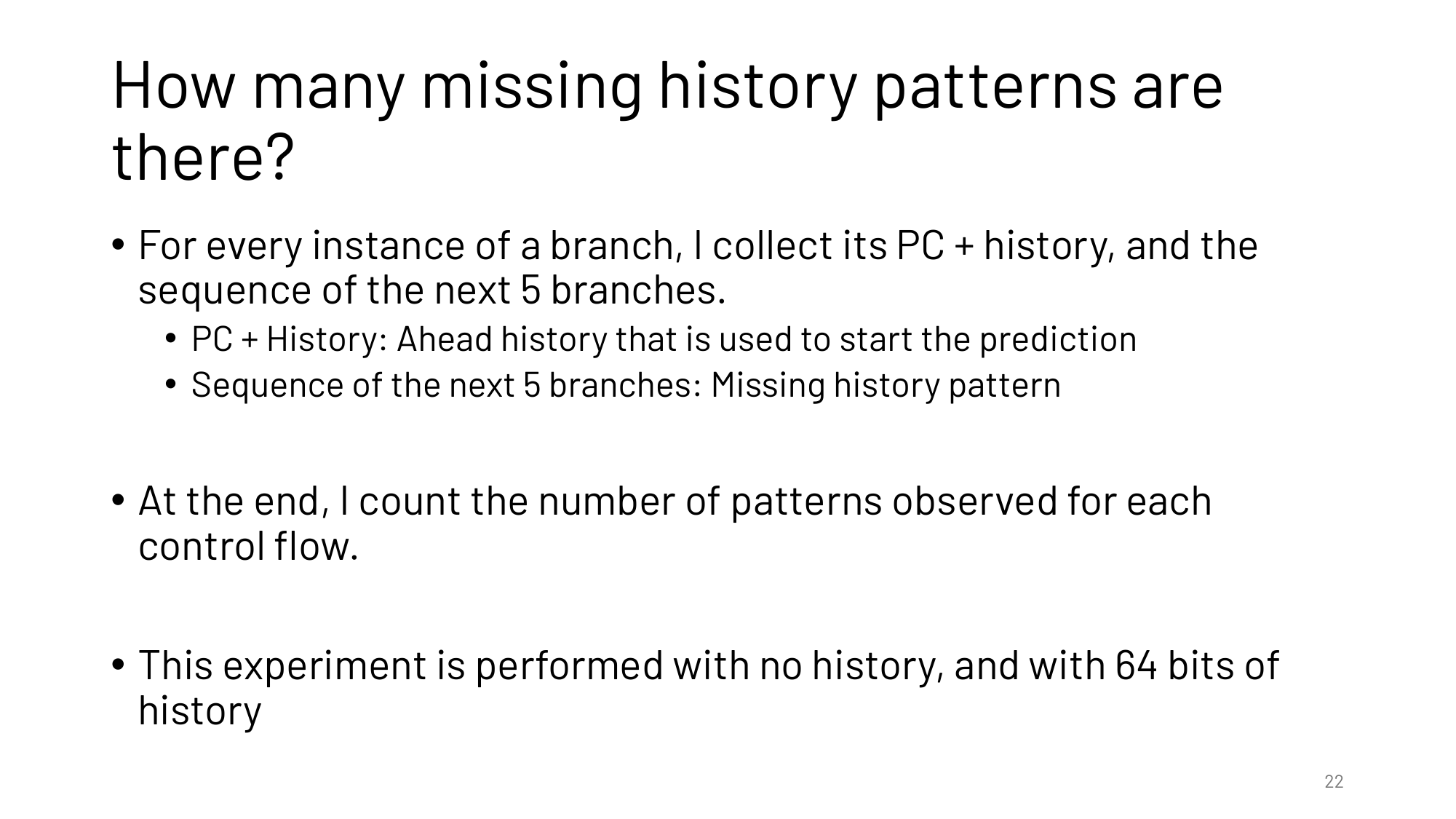

# How many missing history patterns are there?
For every instance of a branch, I collect its PC + history, and the sequence of the next 5 branches.
PC + History: Ahead history that is used to start the prediction
Sequence of the next 5 branches: Missing history pattern

At the end, I count the number of patterns observed for each control flow.

This experiment is performed with no history, and with 64 bits of history

22